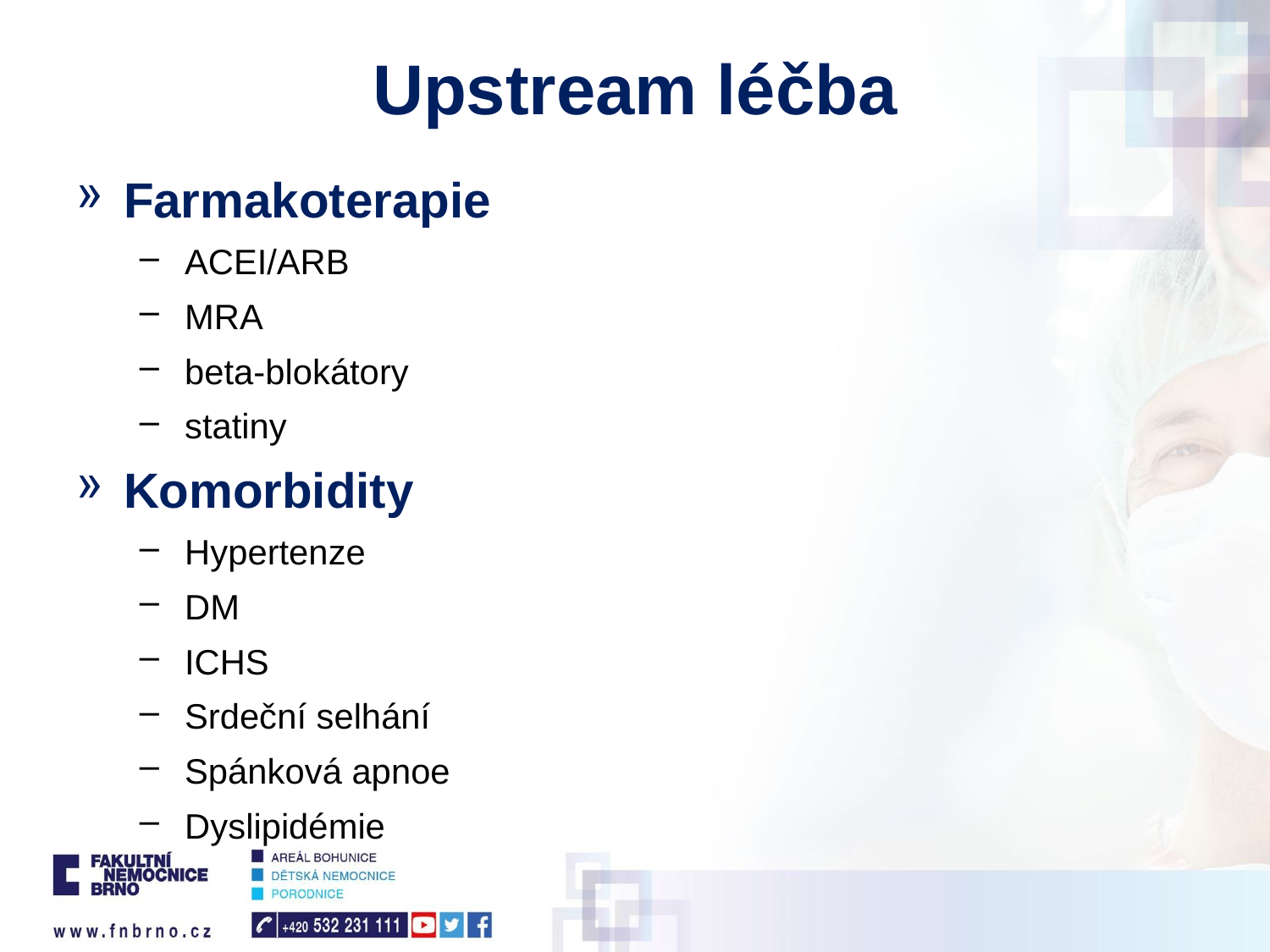

# Upstream léčba
Farmakoterapie
ACEI/ARB
MRA
beta-blokátory
statiny
Komorbidity
Hypertenze
DM
ICHS
Srdeční selhání
Spánková apnoe
Dyslipidémie